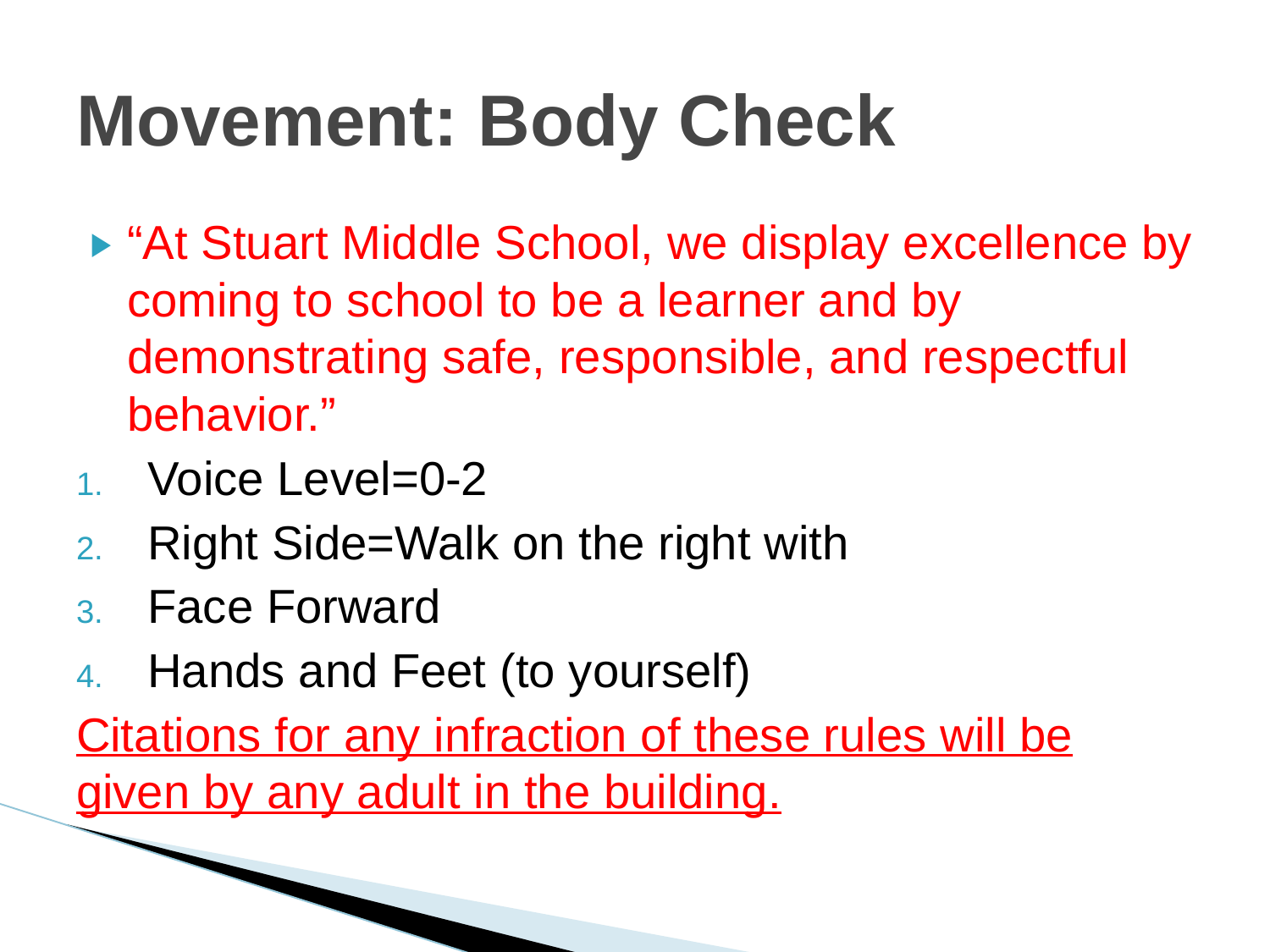

# Movement: Body Check
“At Stuart Middle School, we display excellence by coming to school to be a learner and by demonstrating safe, responsible, and respectful behavior.”
Voice Level=0-2
Right Side=Walk on the right with
Face Forward
Hands and Feet (to yourself)
Citations for any infraction of these rules will be given by any adult in the building.